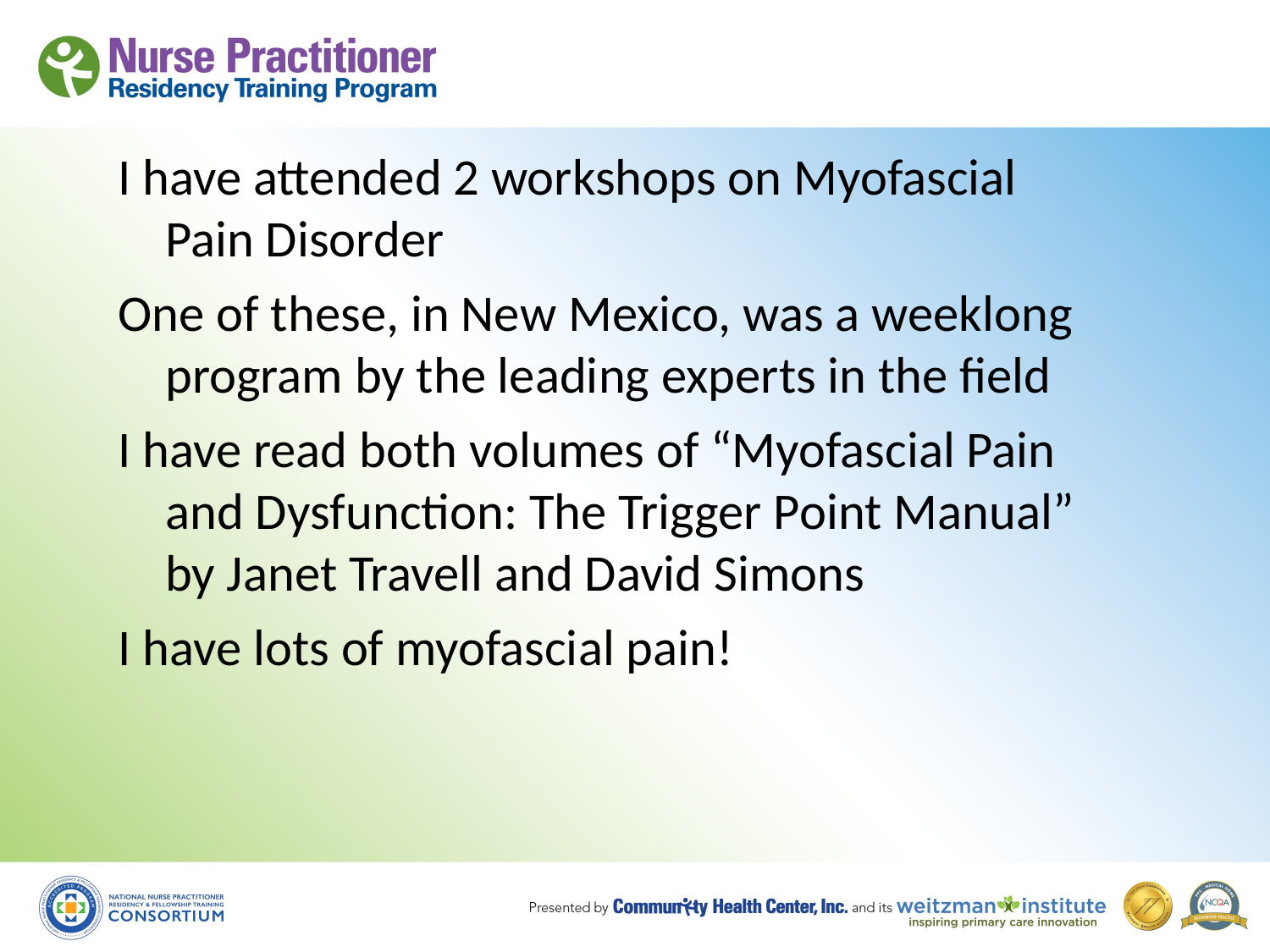

I have attended 2 workshops on Myofascial Pain Disorder
One of these, in New Mexico, was a weeklong program by the leading experts in the field
I have read both volumes of “Myofascial Pain and Dysfunction: The Trigger Point Manual” by Janet Travell and David Simons
I have lots of myofascial pain!